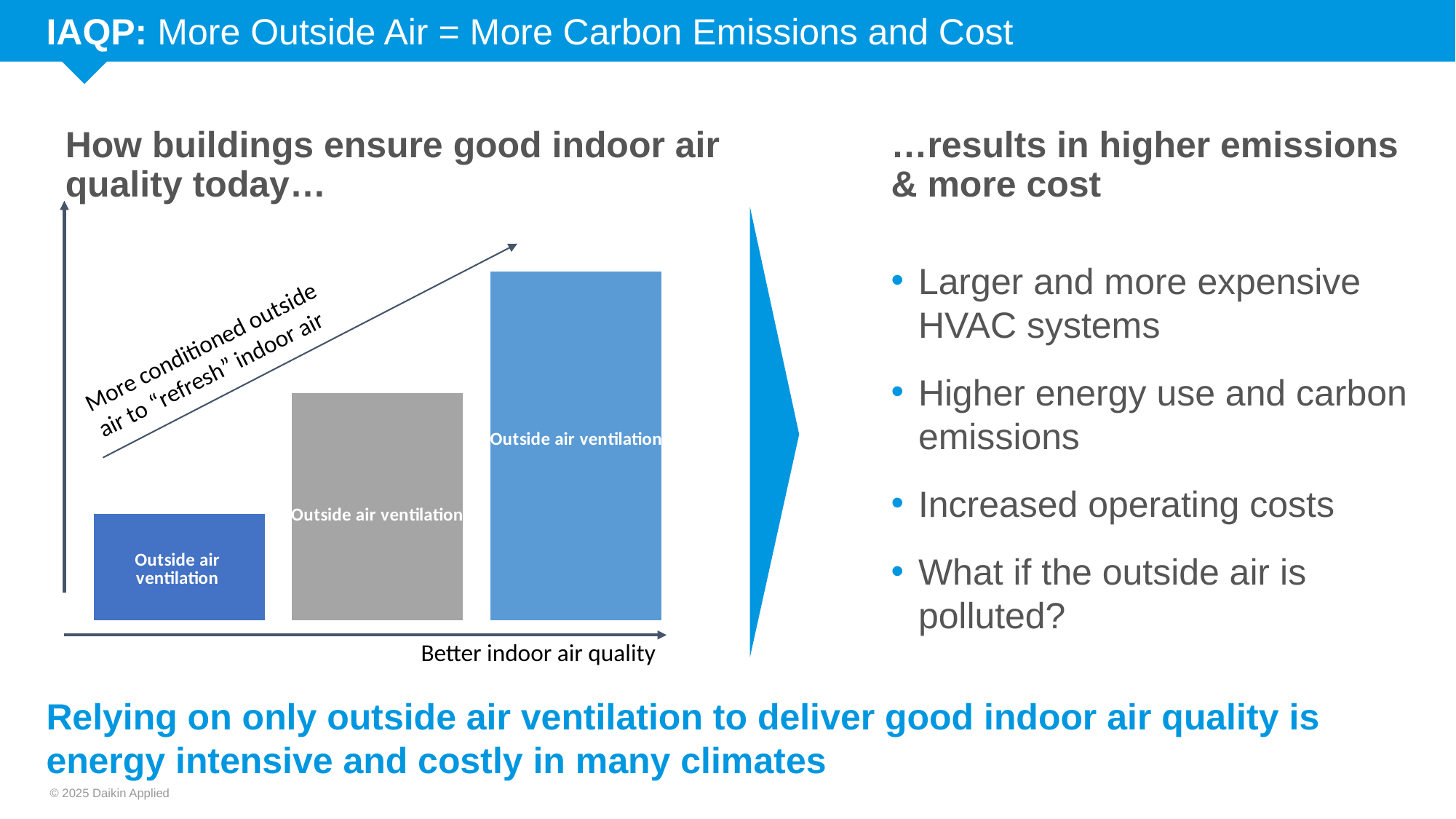

# IAQP: More Outside Air = More Carbon Emissions and Cost
How buildings ensure good indoor air quality today…

…results in higher emissions & more cost

### Chart

| Category | Annual Operating Cost |
|---|---|
| Min OA + Cleaning
(IAQP) | 1.44 |
| Min OA no Cleaning
(VRP) | 3.09 |
| Increased OA
(VRP + 30%) | 4.74 |
Larger and more expensive HVAC systems
Higher energy use and carbon emissions
Increased operating costs
What if the outside air is polluted?
More conditioned outside
air to “refresh” indoor air

Better indoor air quality
Relying on only outside air ventilation to deliver good indoor air quality is energy intensive and costly in many climates
© 2025 Daikin Applied